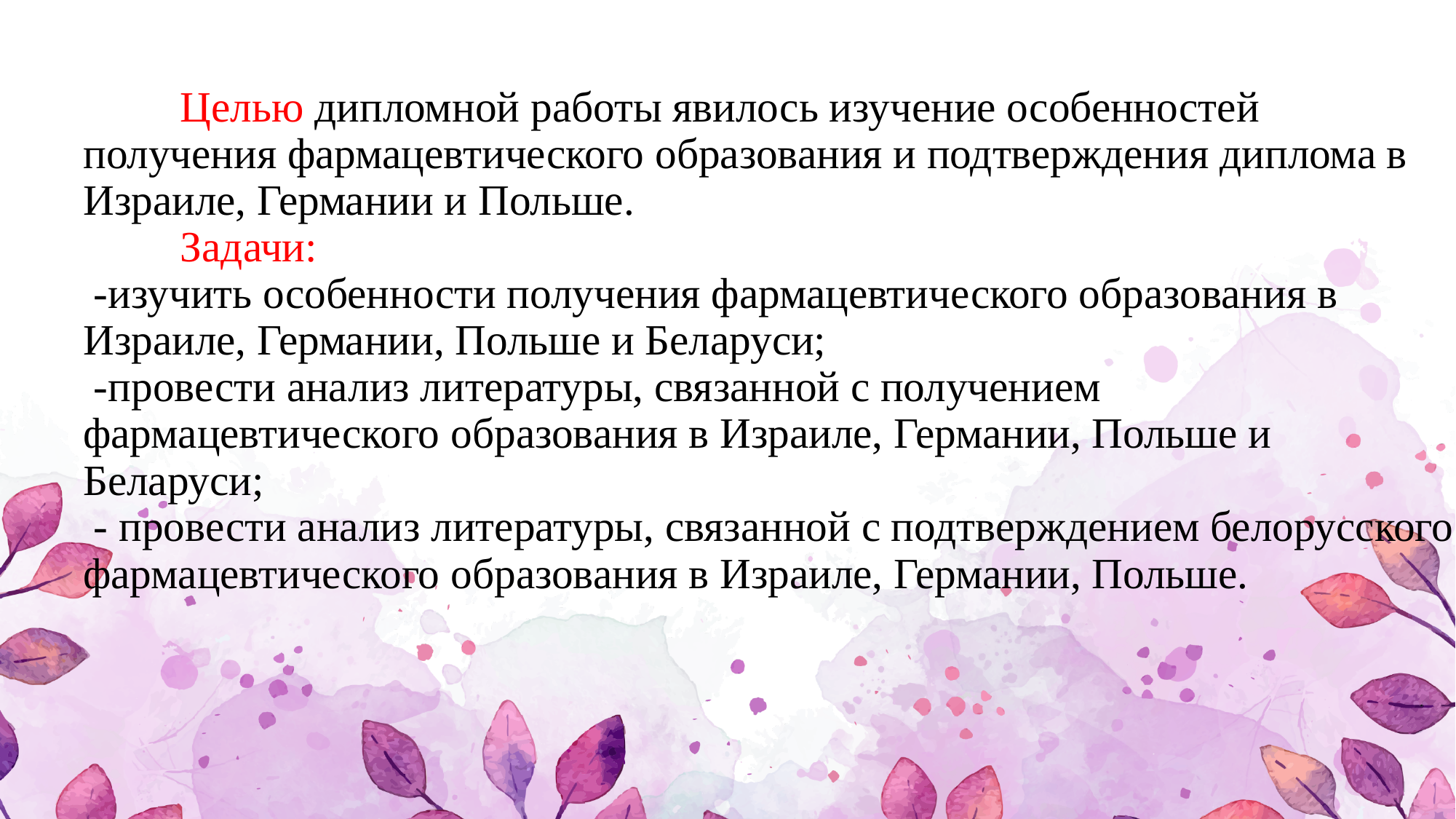

# Целью дипломной работы явилось изучение особенностей получения фармацевтического образования и подтверждения диплома в Израиле, Германии и Польше. Задачи: -изучить особенности получения фармацевтического образования в Израиле, Германии, Польше и Беларуси; -провести анализ литературы, связанной с получением фармацевтического образования в Израиле, Германии, Польше и Беларуси; - провести анализ литературы, связанной с подтверждением белорусского фармацевтического образования в Израиле, Германии, Польше.